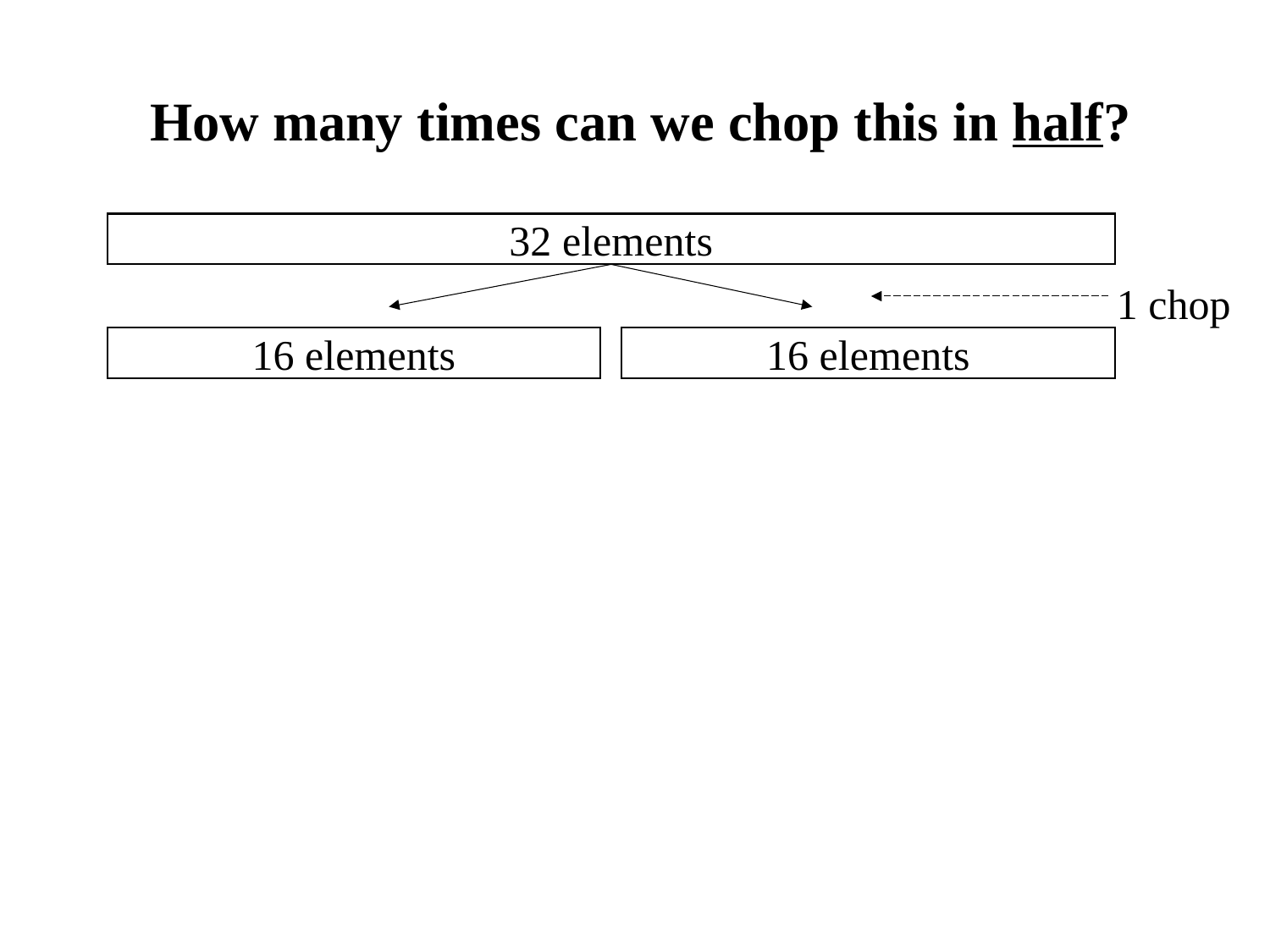

How many times can we chop this in half?
32 elements
1 chop
16 elements
16 elements